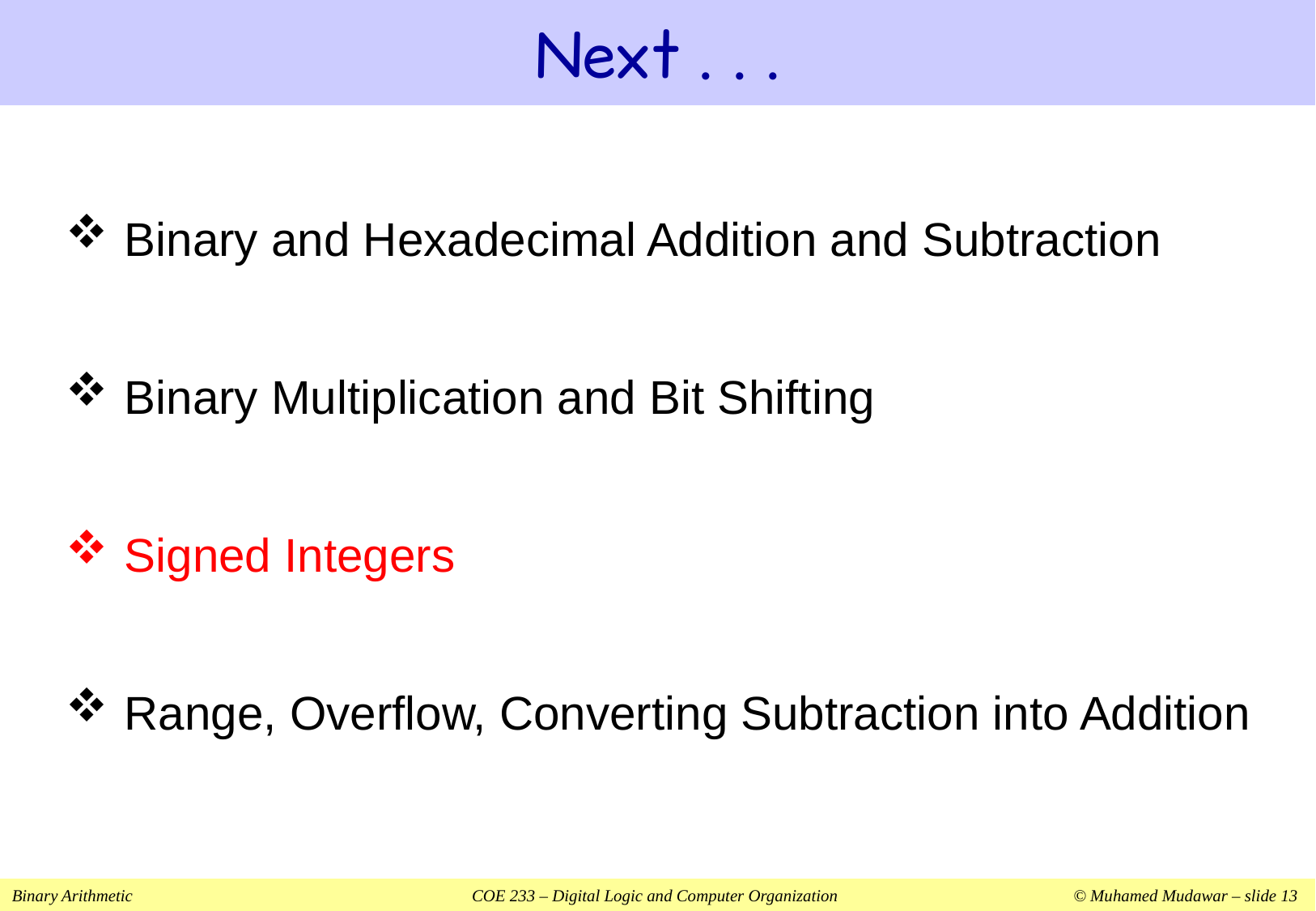

# Next . . .
Binary and Hexadecimal Addition and Subtraction
Binary Multiplication and Bit Shifting
Signed Integers
Range, Overflow, Converting Subtraction into Addition